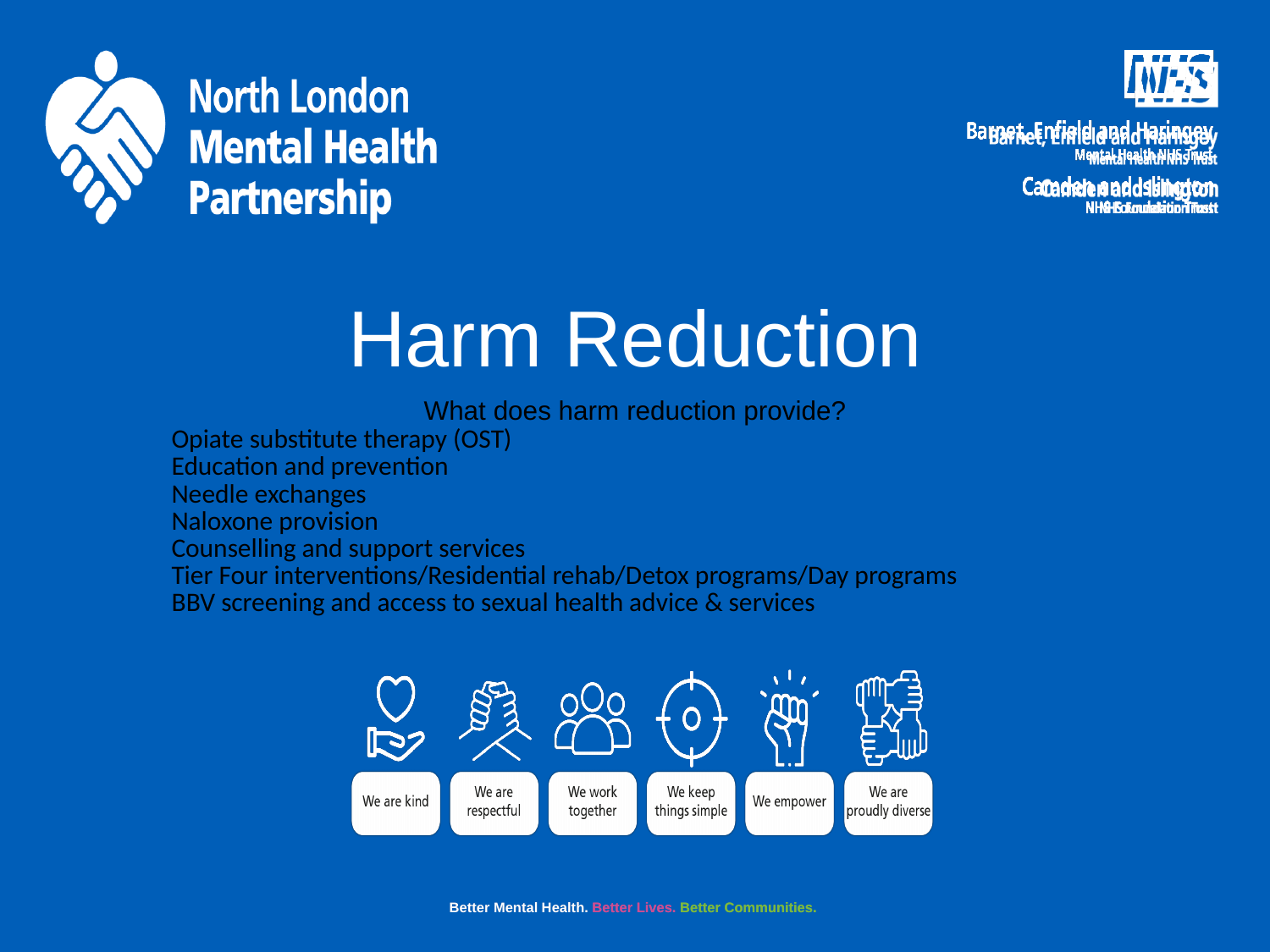

# Harm Reduction
What does harm reduction provide?
Opiate substitute therapy (OST)
Education and prevention
Needle exchanges
Naloxone provision
Counselling and support services
Tier Four interventions/Residential rehab/Detox programs/Day programs
BBV screening and access to sexual health advice & services